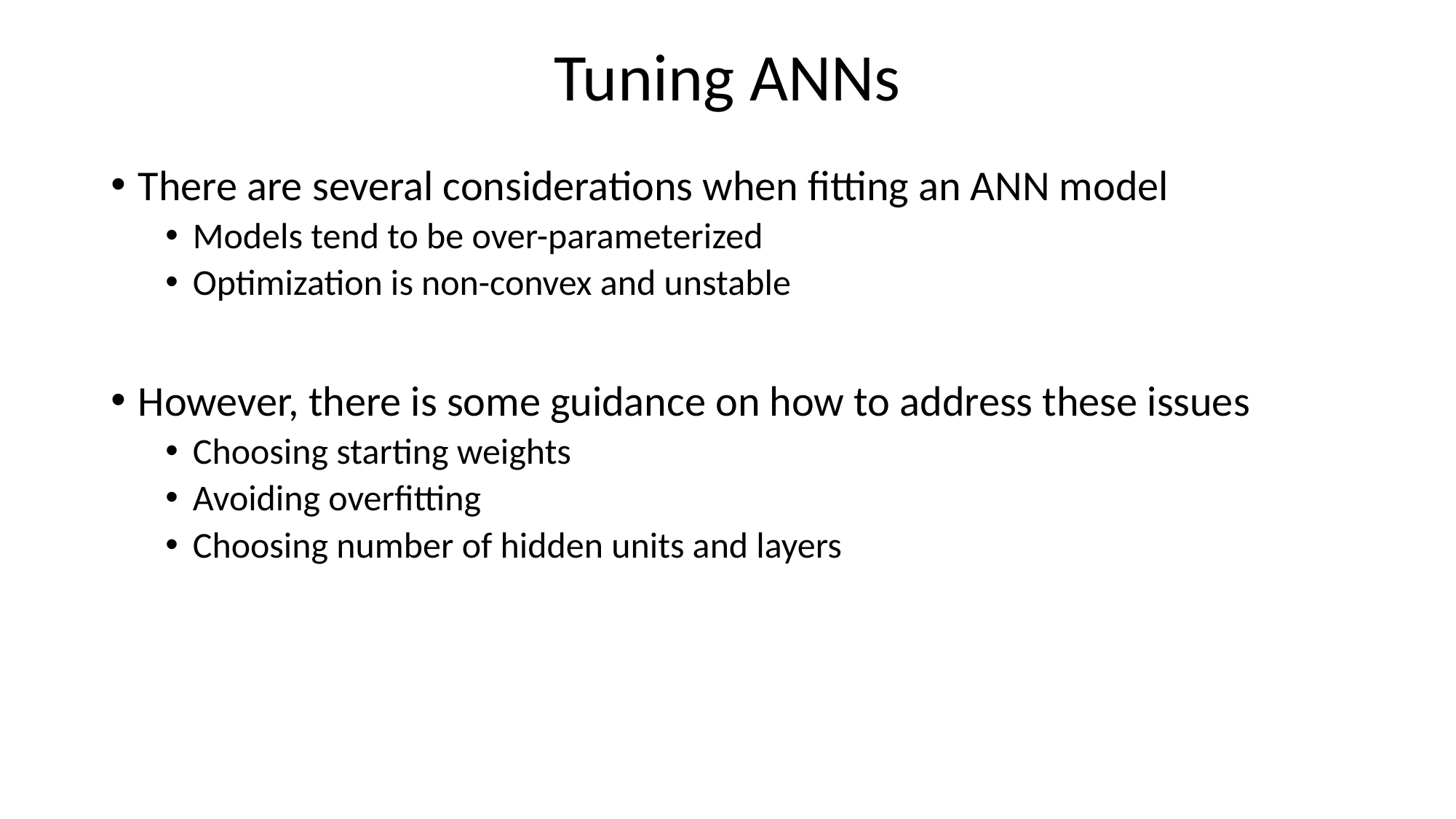

# Tuning ANNs
There are several considerations when fitting an ANN model
Models tend to be over-parameterized
Optimization is non-convex and unstable

However, there is some guidance on how to address these issues
Choosing starting weights
Avoiding overfitting
Choosing number of hidden units and layers